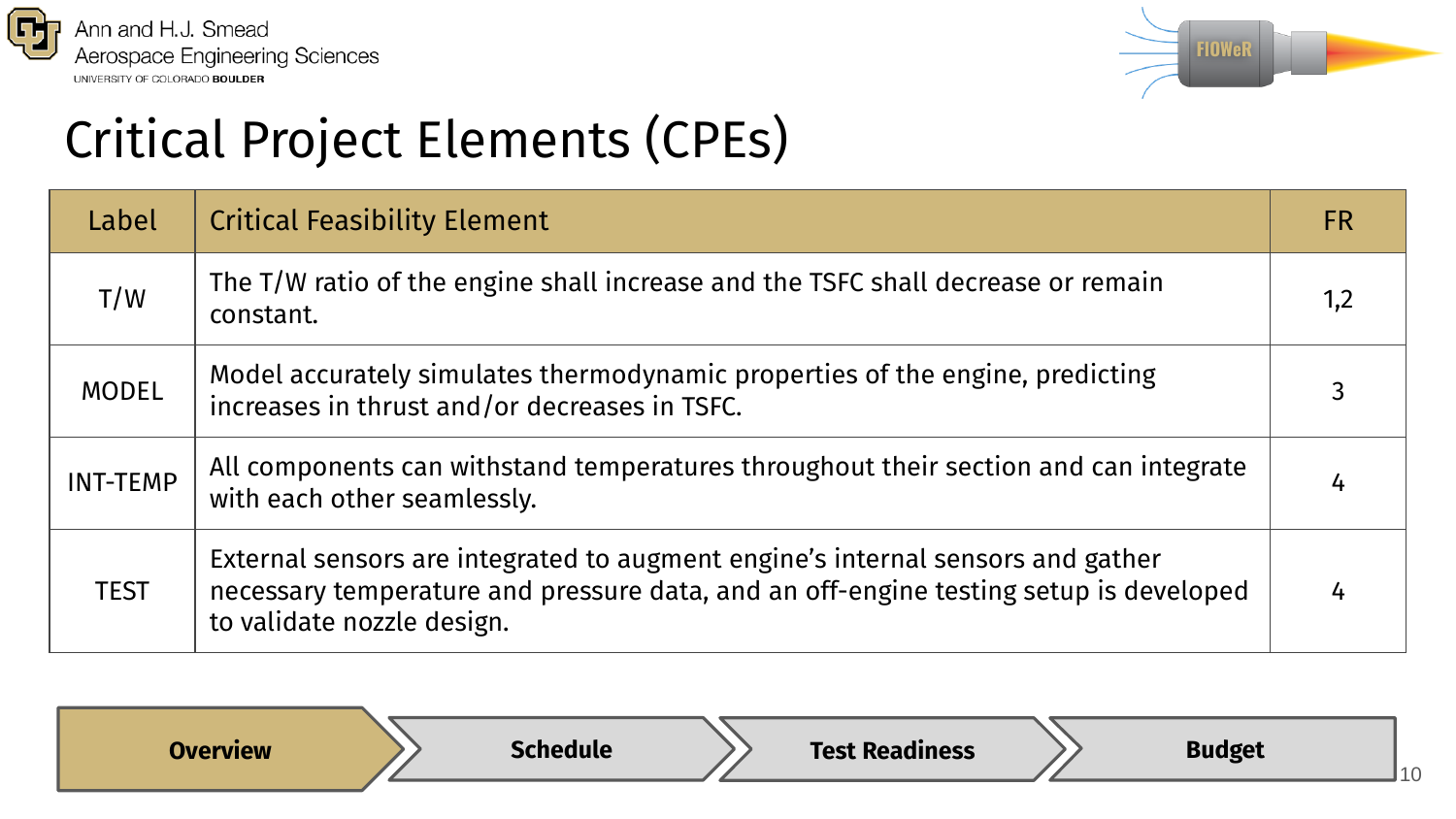

# Critical Project Elements (CPEs)

| Label | Critical Feasibility Element | FR |
| --- | --- | --- |
| T/W | The T/W ratio of the engine shall increase and the TSFC shall decrease or remain constant. | 1,2 |
| MODEL | Model accurately simulates thermodynamic properties of the engine, predicting increases in thrust and/or decreases in TSFC. | 3 |
| INT-TEMP | All components can withstand temperatures throughout their section and can integrate with each other seamlessly. | 4 |
| TEST | External sensors are integrated to augment engine’s internal sensors and gather necessary temperature and pressure data, and an off-engine testing setup is developed to validate nozzle design. | 4 |
Overview
Schedule
Test Readiness

Budget
10